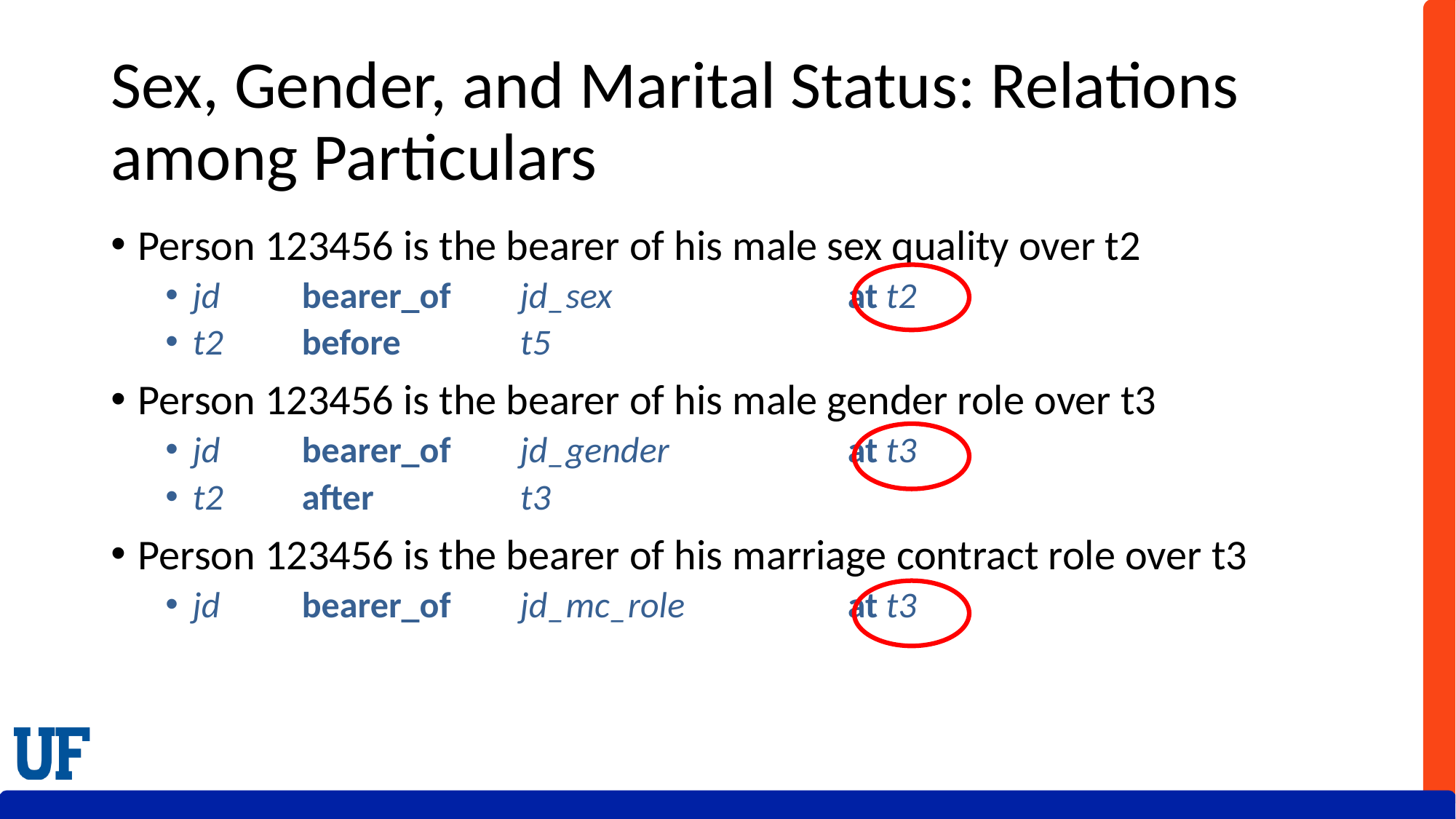

# Sex, Gender, and Marital Status: Relations among Particulars
Person 123456 is the bearer of his male sex quality over t2
jd 	bearer_of 	jd_sex 			at t2
t2 	before 		t5
Person 123456 is the bearer of his male gender role over t3
jd 	bearer_of 	jd_gender 		at t3
t2 	after 		t3
Person 123456 is the bearer of his marriage contract role over t3
jd 	bearer_of 	jd_mc_role 		at t3